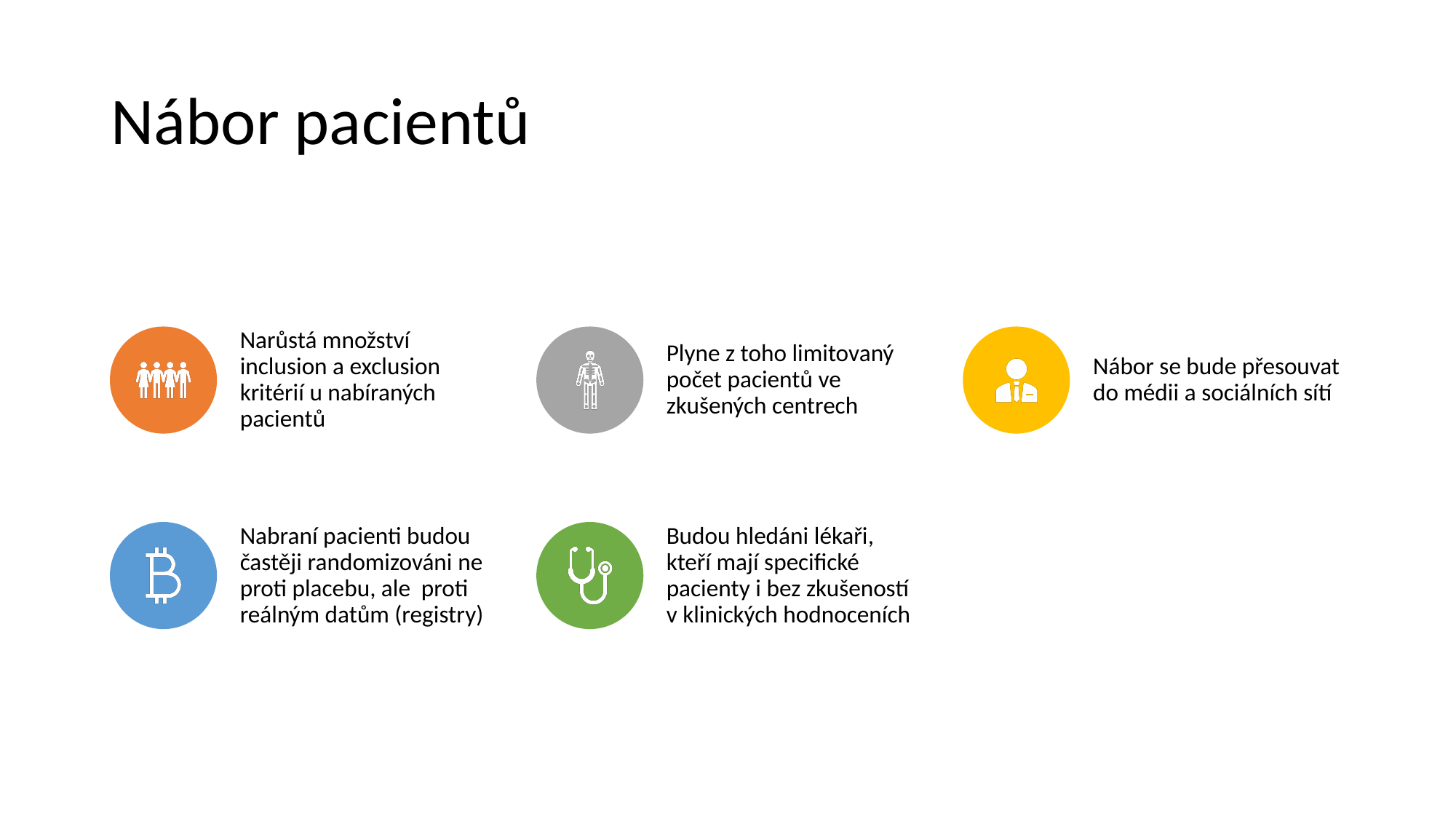

# Nábor pacientů
Narůstá množství inclusion a exclusion kritérií u nabíraných pacientů
Plyne z toho limitovaný počet pacientů ve zkušených centrech
Nábor se bude přesouvat do médii a sociálních sítí
Nabraní pacienti budou častěji randomizováni ne proti placebu, ale  proti reálným datům (registry)
Budou hledáni lékaři, kteří mají specifické  pacienty i bez zkušeností v klinických hodnoceních